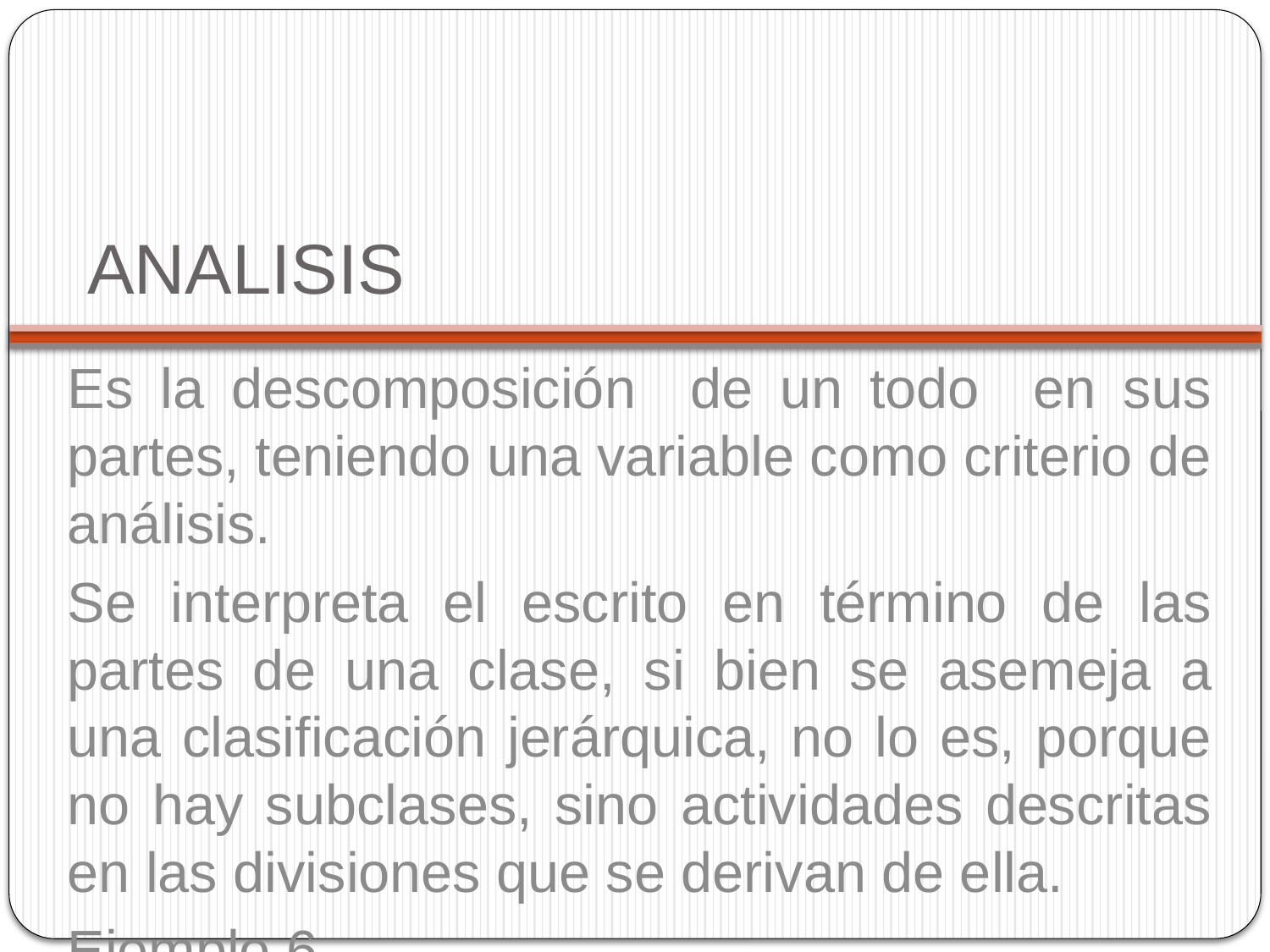

# ANALISIS
Es la descomposición  de un todo  en sus partes, teniendo una variable como criterio de análisis.
Se interpreta el escrito en término de las partes de una clase, si bien se asemeja a una clasificación jerárquica, no lo es, porque no hay subclases, sino actividades descritas en las divisiones que se derivan de ella.
Ejemplo 6.